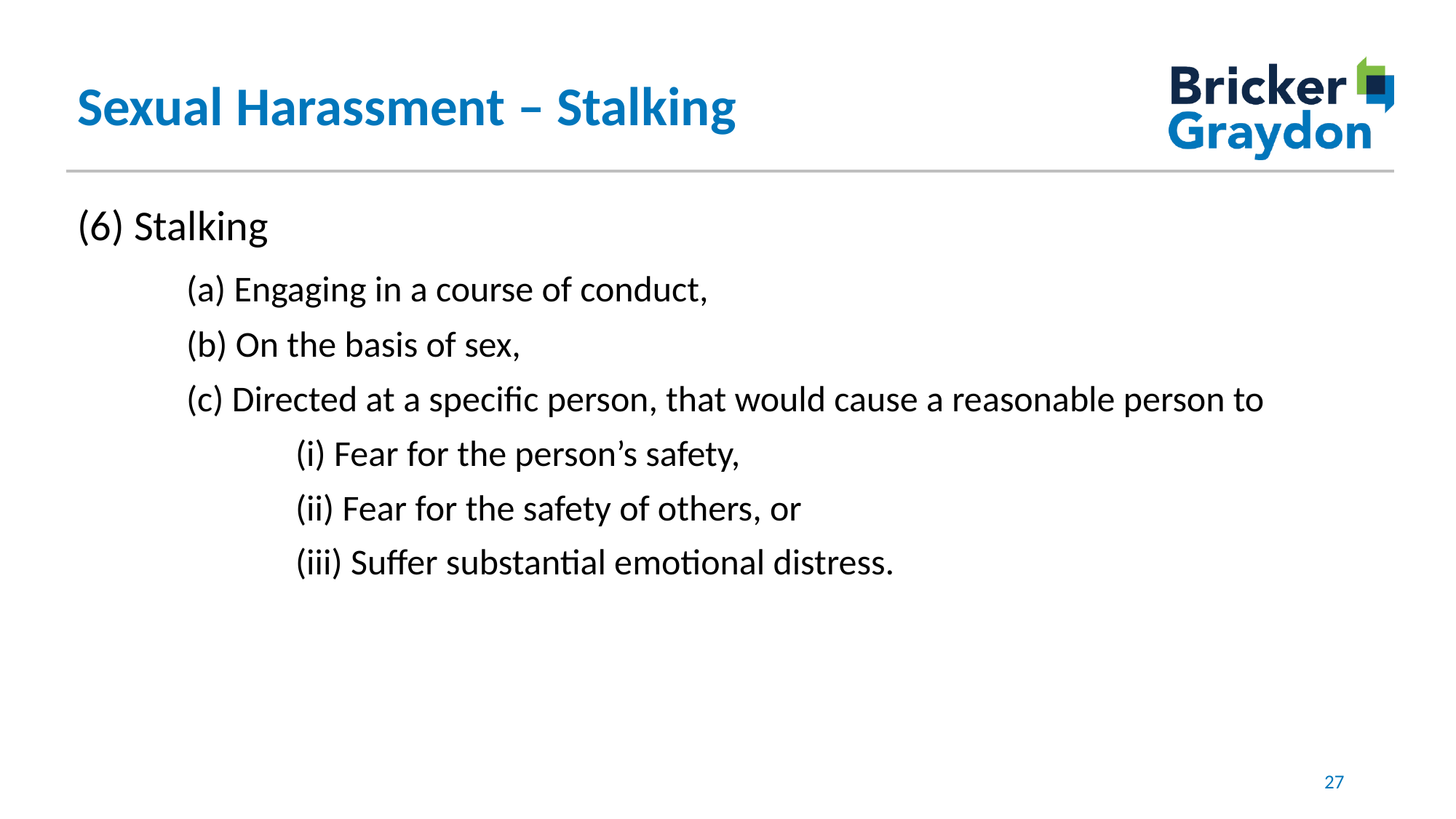

Sexual Harassment – Stalking
(6) Stalking
	(a) Engaging in a course of conduct,
	(b) On the basis of sex,
	(c) Directed at a specific person, that would cause a reasonable person to
		(i) Fear for the person’s safety,
		(ii) Fear for the safety of others, or
		(iii) Suffer substantial emotional distress.